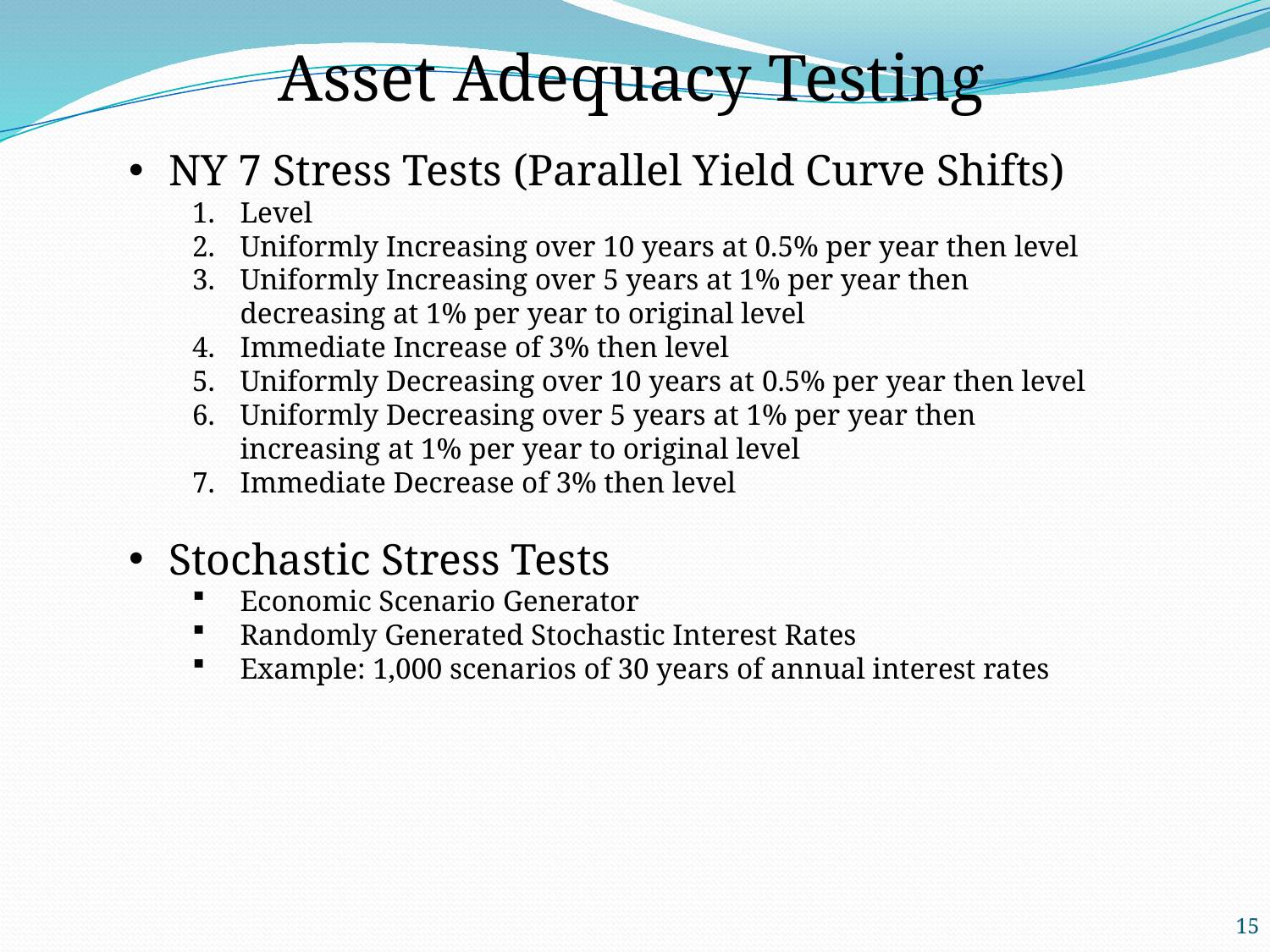

Asset Adequacy Testing
NY 7 Stress Tests (Parallel Yield Curve Shifts)
Level
Uniformly Increasing over 10 years at 0.5% per year then level
Uniformly Increasing over 5 years at 1% per year then decreasing at 1% per year to original level
Immediate Increase of 3% then level
Uniformly Decreasing over 10 years at 0.5% per year then level
Uniformly Decreasing over 5 years at 1% per year then increasing at 1% per year to original level
Immediate Decrease of 3% then level

Stochastic Stress Tests
Economic Scenario Generator
Randomly Generated Stochastic Interest Rates
Example: 1,000 scenarios of 30 years of annual interest rates

15